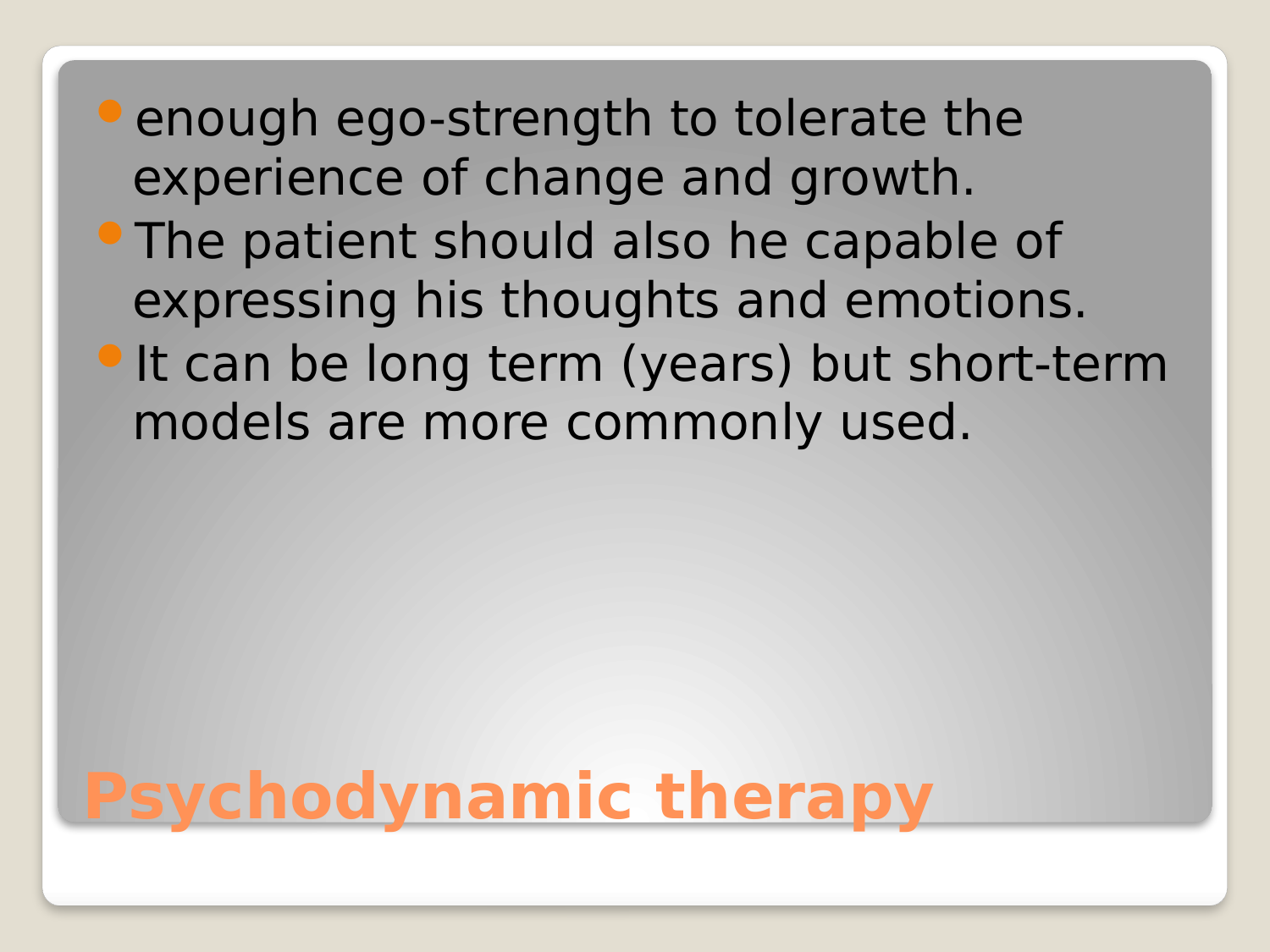

enough ego-strength to tolerate the experience of change and growth.
The patient should also he capable of expressing his thoughts and emotions.
It can be long term (years) but short-term models are more commonly used.

# Psychodynamic therapy